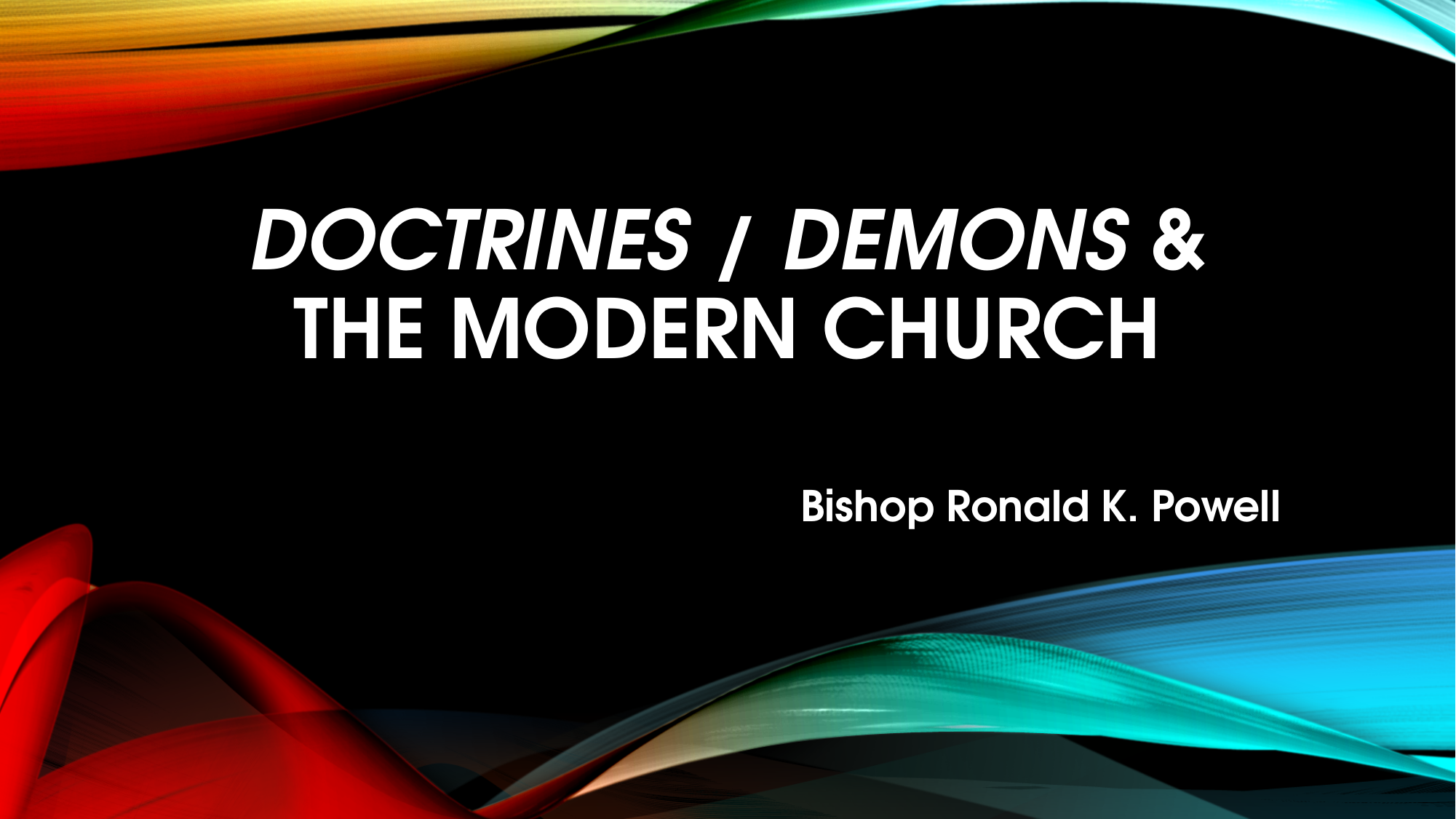

# Doctrines / Demons & the Modern Church
Bishop Ronald K. Powell